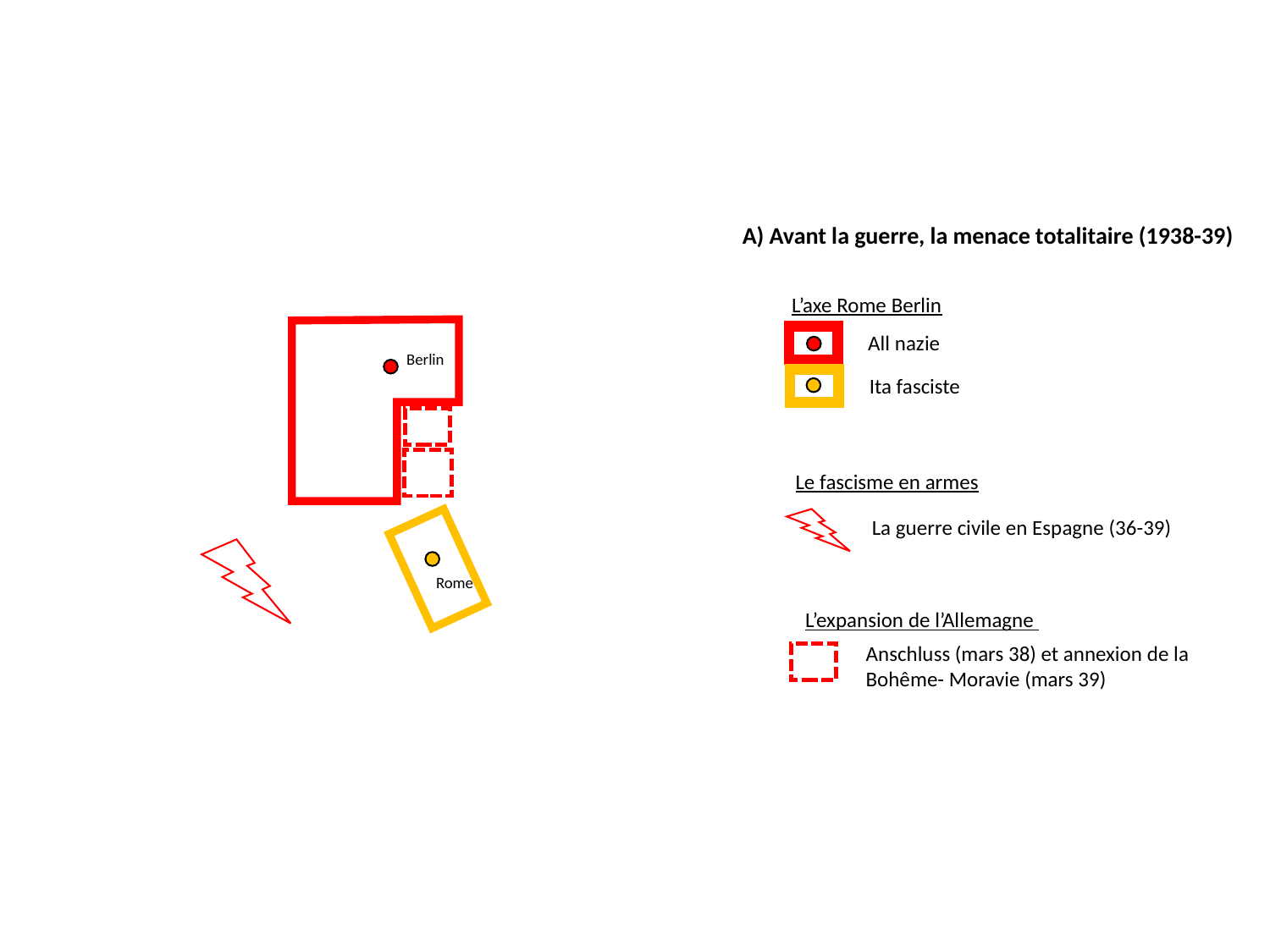

A) Avant la guerre, la menace totalitaire (1938-39)
L’axe Rome Berlin

All nazie

Berlin

Ita fasciste

Le fascisme en armes
La guerre civile en Espagne (36-39)

Rome
L’expansion de l’Allemagne
Anschluss (mars 38) et annexion de la Bohême- Moravie (mars 39)